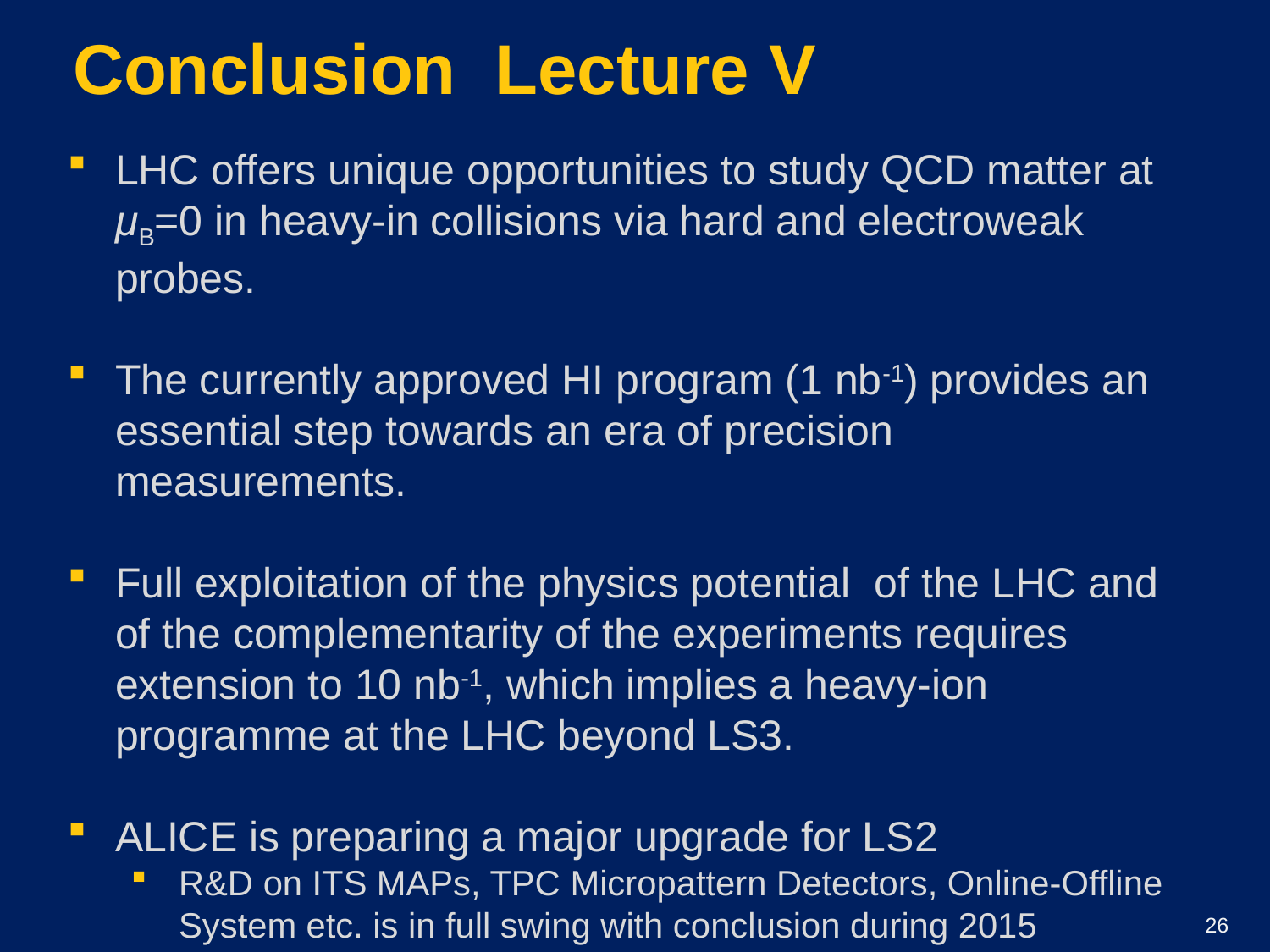

Conclusion  Lecture V
LHC offers unique opportunities to study QCD matter at μB=0 in heavy-in collisions via hard and electroweak probes.

The currently approved HI program (1 nb-1) provides an essential step towards an era of precision measurements.

Full exploitation of the physics potential  of the LHC and of the complementarity of the experiments requires extension to 10 nb-1, which implies a heavy-ion programme at the LHC beyond LS3.

ALICE is preparing a major upgrade for LS2
R&D on ITS MAPs, TPC Micropattern Detectors, Online-Offline System etc. is in full swing with conclusion during 2015
Construction starting in 2015/2016

26